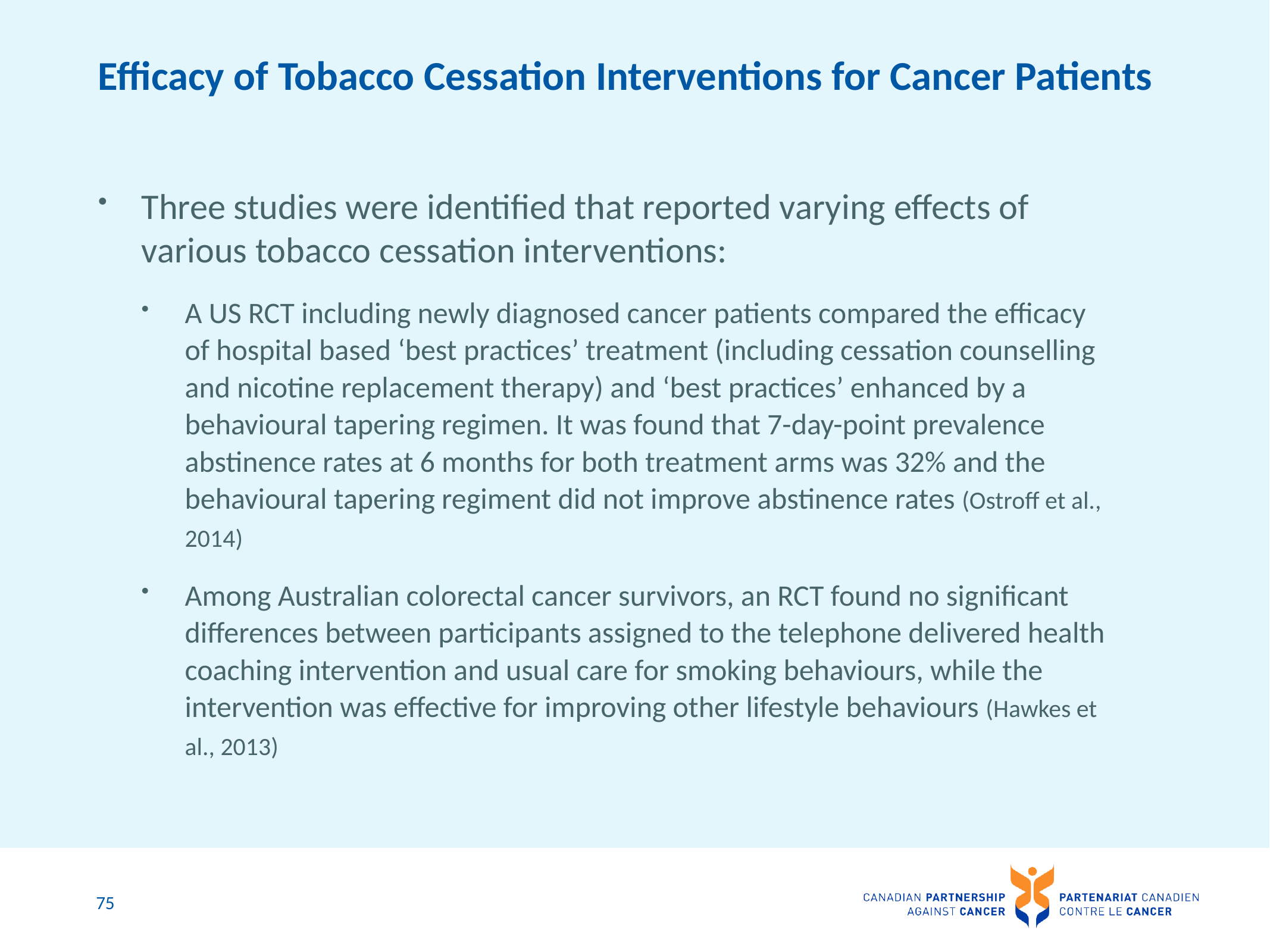

# Efficacy of Tobacco Cessation Interventions for Cancer Patients
Three studies were identified that reported varying effects of various tobacco cessation interventions:
A US RCT including newly diagnosed cancer patients compared the efficacy of hospital based ‘best practices’ treatment (including cessation counselling and nicotine replacement therapy) and ‘best practices’ enhanced by a behavioural tapering regimen. It was found that 7-day-point prevalence abstinence rates at 6 months for both treatment arms was 32% and the behavioural tapering regiment did not improve abstinence rates (Ostroff et al., 2014)
Among Australian colorectal cancer survivors, an RCT found no significant differences between participants assigned to the telephone delivered health coaching intervention and usual care for smoking behaviours, while the intervention was effective for improving other lifestyle behaviours (Hawkes et al., 2013)
75